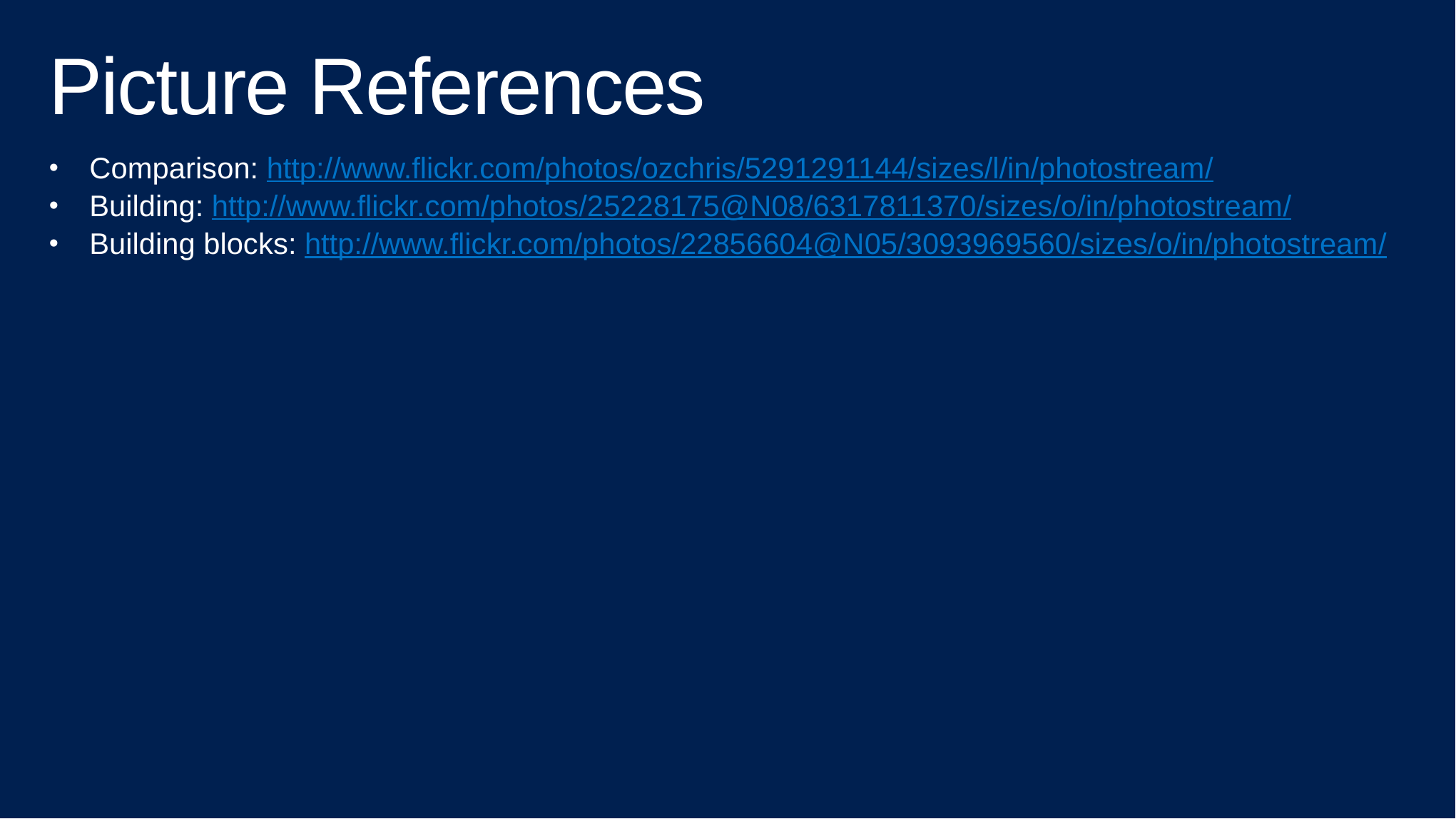

# Picture References
Comparison: http://www.flickr.com/photos/ozchris/5291291144/sizes/l/in/photostream/
Building: http://www.flickr.com/photos/25228175@N08/6317811370/sizes/o/in/photostream/
Building blocks: http://www.flickr.com/photos/22856604@N05/3093969560/sizes/o/in/photostream/